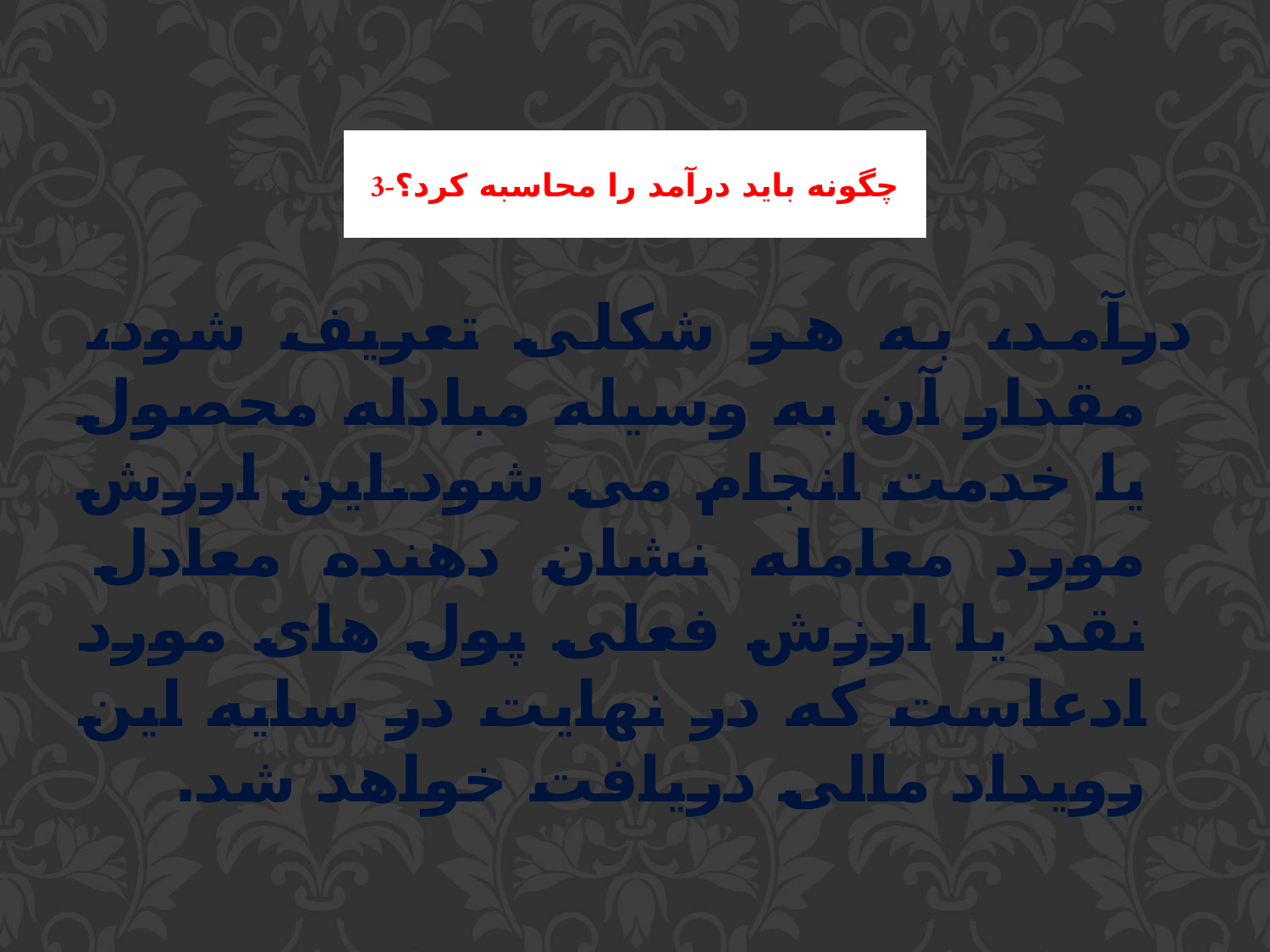

درآمد، به هر شکلی تعریف شود، مقدار آن به وسیله مبادله محصول یا خدمت انجام می شود.این ارزش مورد معامله نشان دهنده معادل نقد یا ارزش فعلی پول های مورد ادعاست که در نهایت در سایه این رویداد مالی دریافت خواهد شد.
# 3-چگونه باید درآمد را محاسبه کرد؟